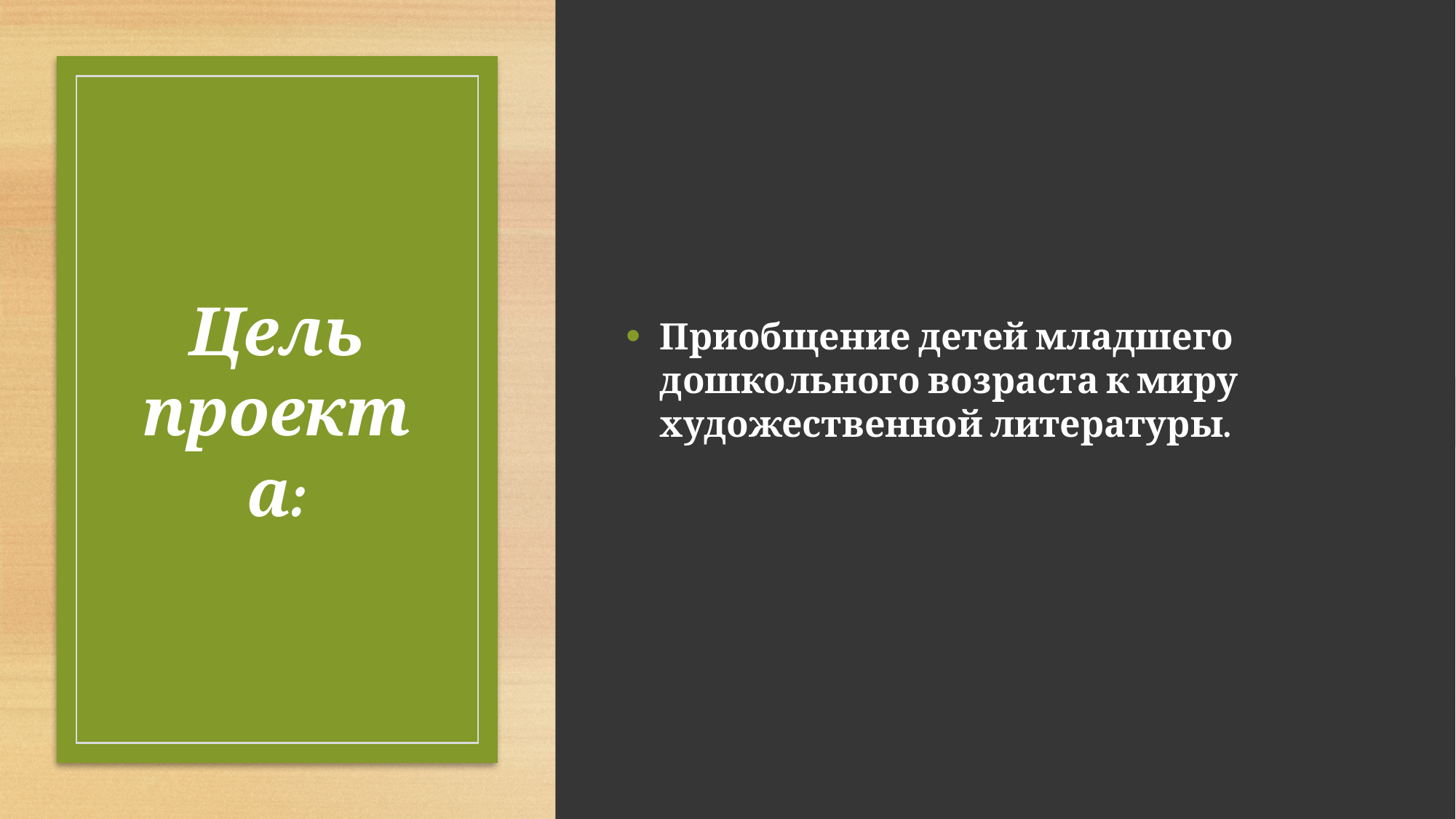

Приобщение детей младшего дошкольного возраста к миру художественной литературы.

# Цель проекта: